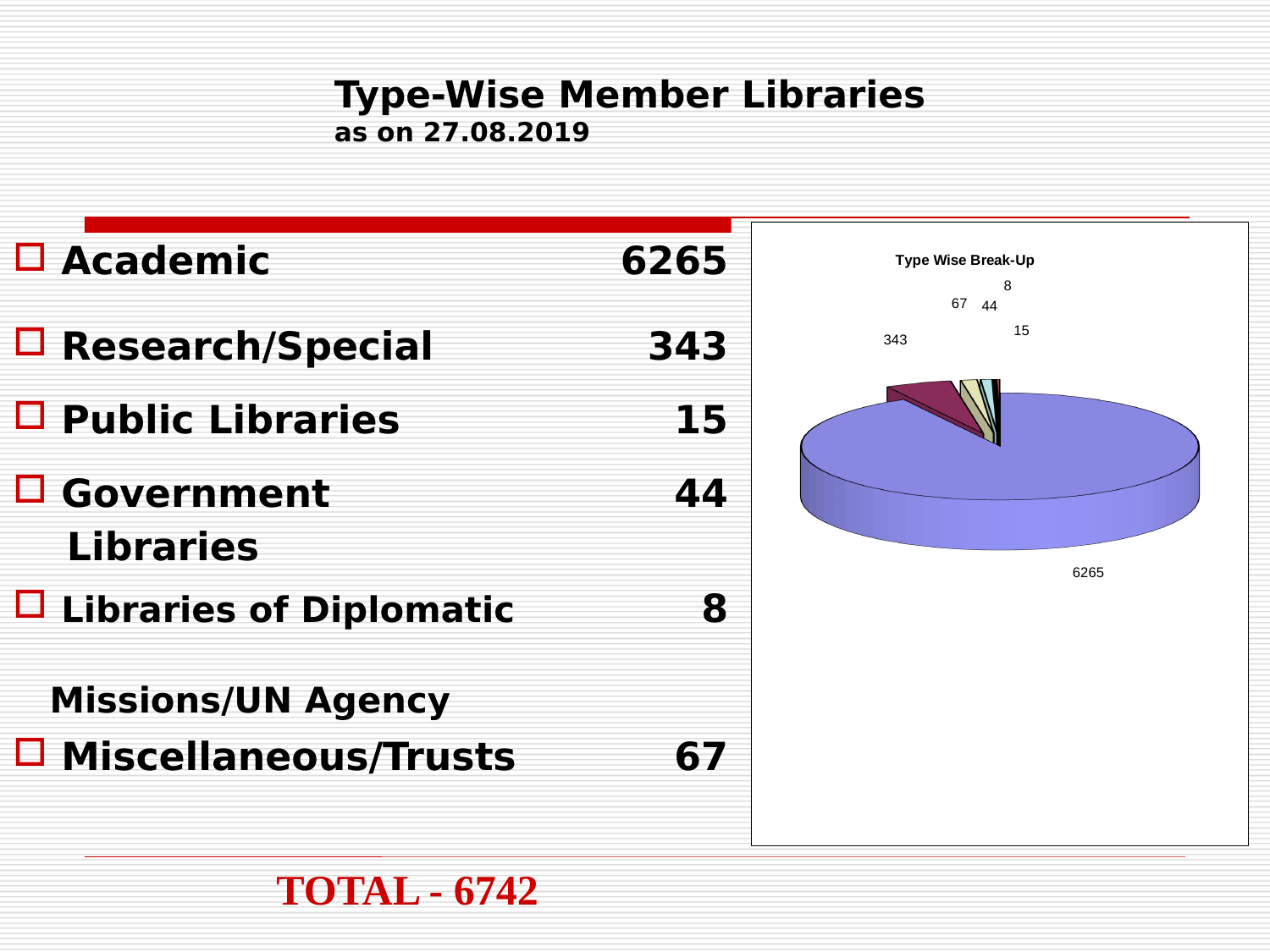

# Type-Wise Member Libraries as on 27.08.2019

[unsupported chart]

| Academic | 6265 |
| --- | --- |
| Research/Special | 343 |
| Public Libraries | 15 |
| Government Libraries | 44 |
| Libraries of Diplomatic Missions/UN Agency | 8 |
| Miscellaneous/Trusts | 67 |

TOTAL - 6742